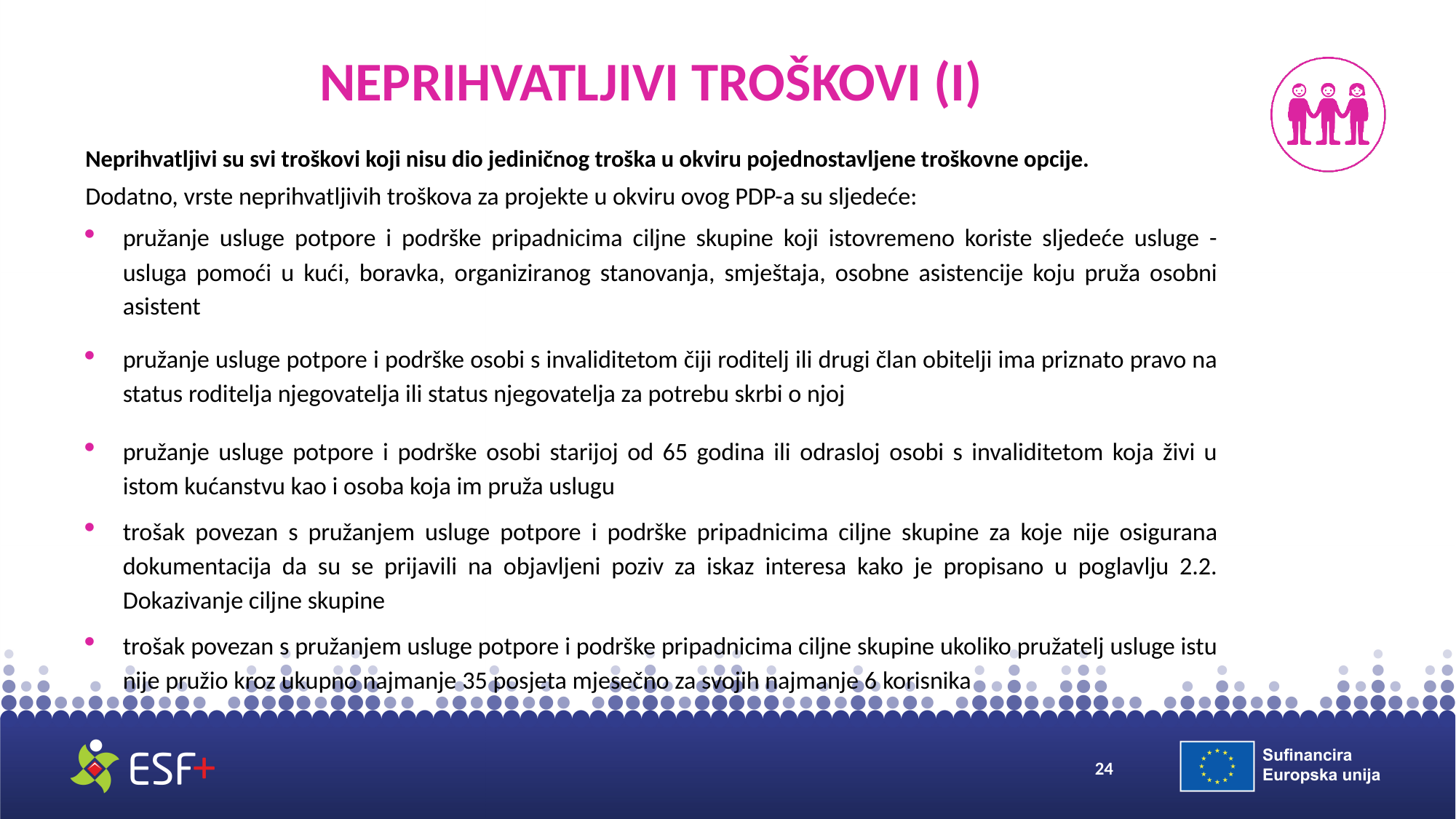

# NEPRIHVATLJIVI TROŠKOVI (I)
Neprihvatljivi su svi troškovi koji nisu dio jediničnog troška u okviru pojednostavljene troškovne opcije.
Dodatno, vrste neprihvatljivih troškova za projekte u okviru ovog PDP-a su sljedeće:
pružanje usluge potpore i podrške pripadnicima ciljne skupine koji istovremeno koriste sljedeće usluge - usluga pomoći u kući, boravka, organiziranog stanovanja, smještaja, osobne asistencije koju pruža osobni asistent
pružanje usluge potpore i podrške osobi s invaliditetom čiji roditelj ili drugi član obitelji ima priznato pravo na status roditelja njegovatelja ili status njegovatelja za potrebu skrbi o njoj
pružanje usluge potpore i podrške osobi starijoj od 65 godina ili odrasloj osobi s invaliditetom koja živi u istom kućanstvu kao i osoba koja im pruža uslugu
trošak povezan s pružanjem usluge potpore i podrške pripadnicima ciljne skupine za koje nije osigurana dokumentacija da su se prijavili na objavljeni poziv za iskaz interesa kako je propisano u poglavlju 2.2. Dokazivanje ciljne skupine
trošak povezan s pružanjem usluge potpore i podrške pripadnicima ciljne skupine ukoliko pružatelj usluge istu nije pružio kroz ukupno najmanje 35 posjeta mjesečno za svojih najmanje 6 korisnika

24